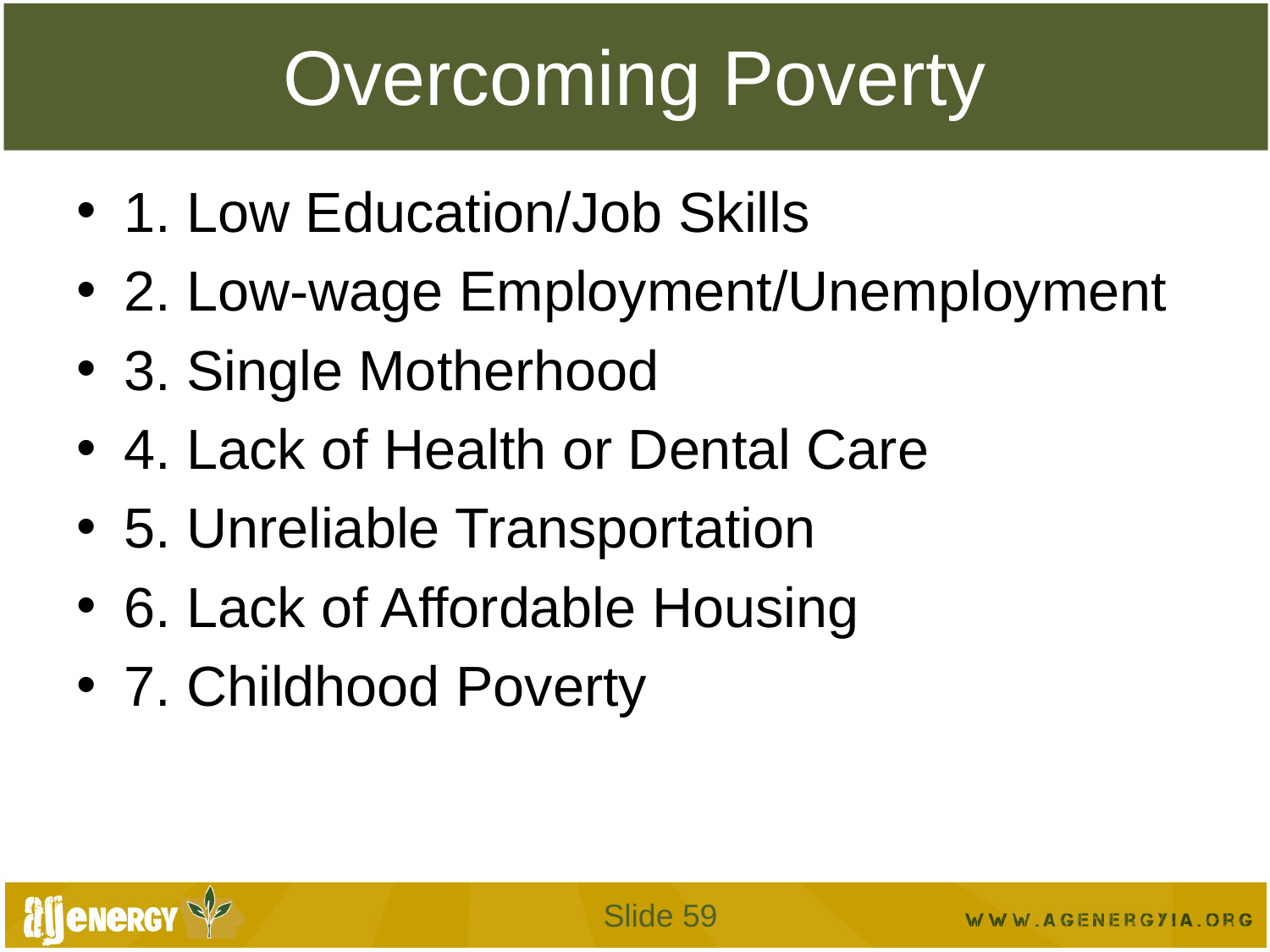

# Overcoming Poverty
1. Low Education/Job Skills
2. Low-wage Employment/Unemployment
3. Single Motherhood
4. Lack of Health or Dental Care
5. Unreliable Transportation
6. Lack of Affordable Housing
7. Childhood Poverty
Slide 59